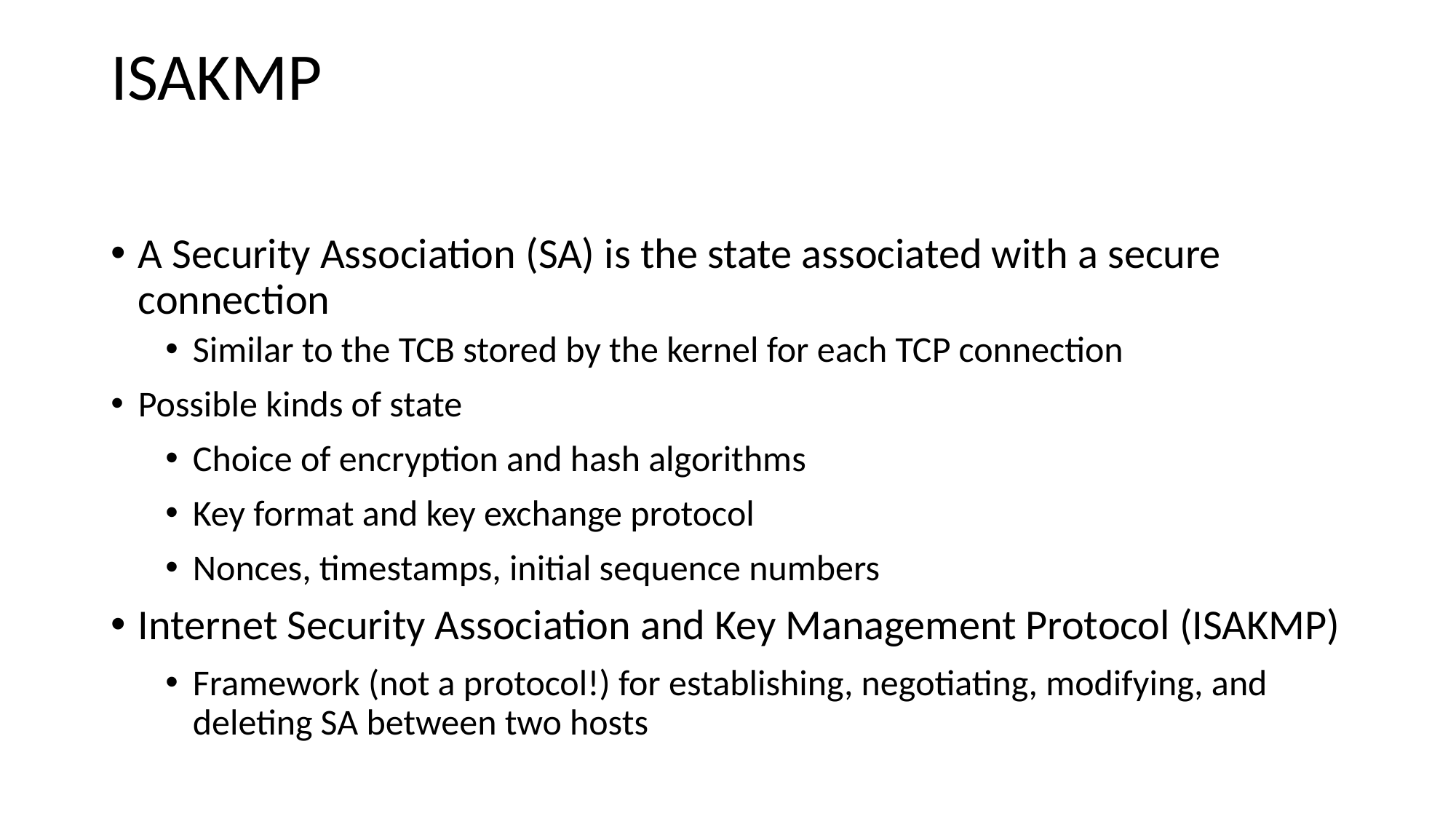

# ISAKMP
A Security Association (SA) is the state associated with a secure connection
Similar to the TCB stored by the kernel for each TCP connection
Possible kinds of state
Choice of encryption and hash algorithms
Key format and key exchange protocol
Nonces, timestamps, initial sequence numbers
Internet Security Association and Key Management Protocol (ISAKMP)
Framework (not a protocol!) for establishing, negotiating, modifying, and deleting SA between two hosts